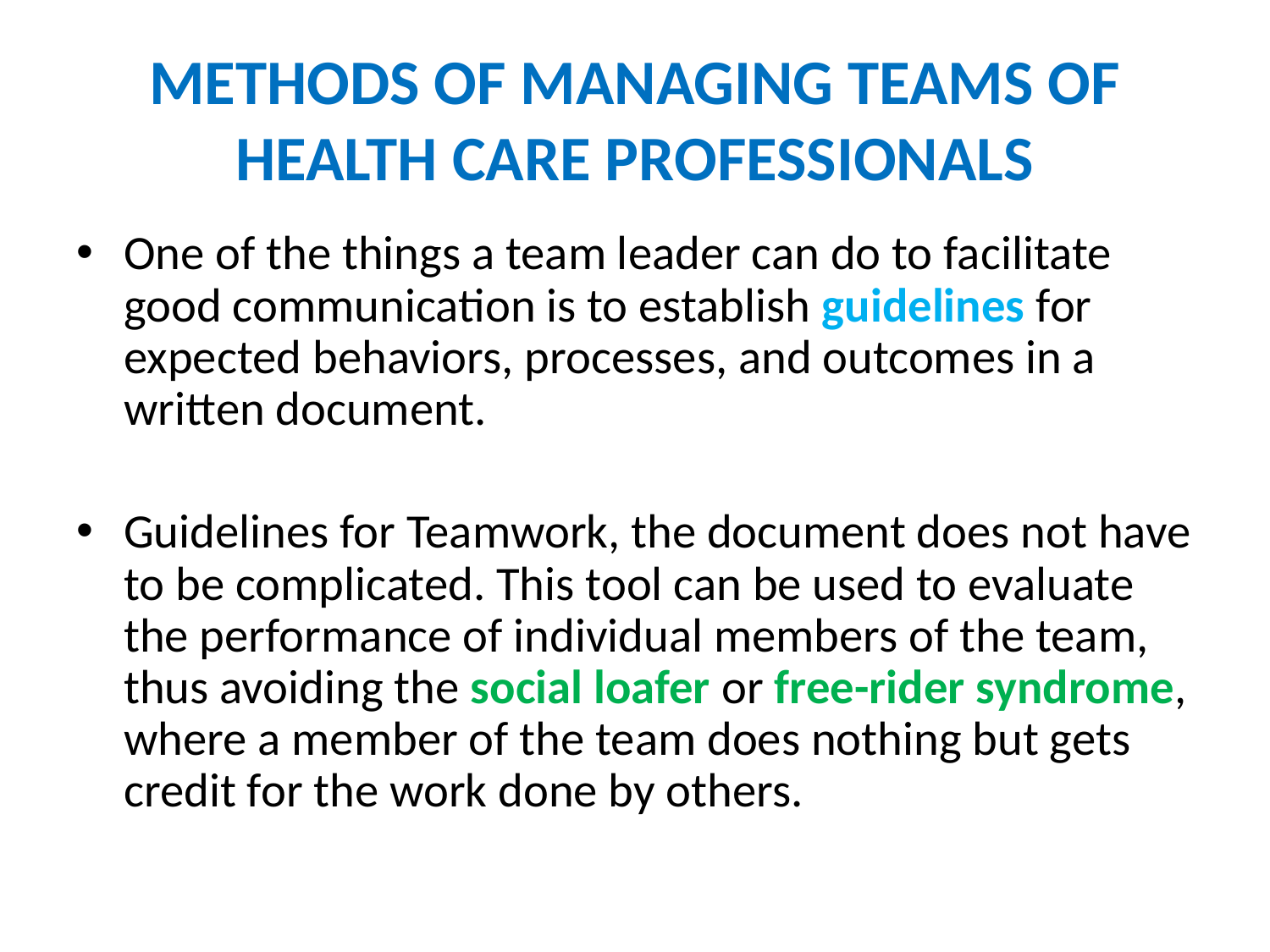

# METHODS OF MANAGING TEAMS OF HEALTH CARE PROFESSIONALS
One of the things a team leader can do to facilitate good communication is to establish guidelines for expected behaviors, processes, and outcomes in a written document.

Guidelines for Teamwork, the document does not have to be complicated. This tool can be used to evaluate the performance of individual members of the team, thus avoiding the social loafer or free-rider syndrome, where a member of the team does nothing but gets credit for the work done by others.